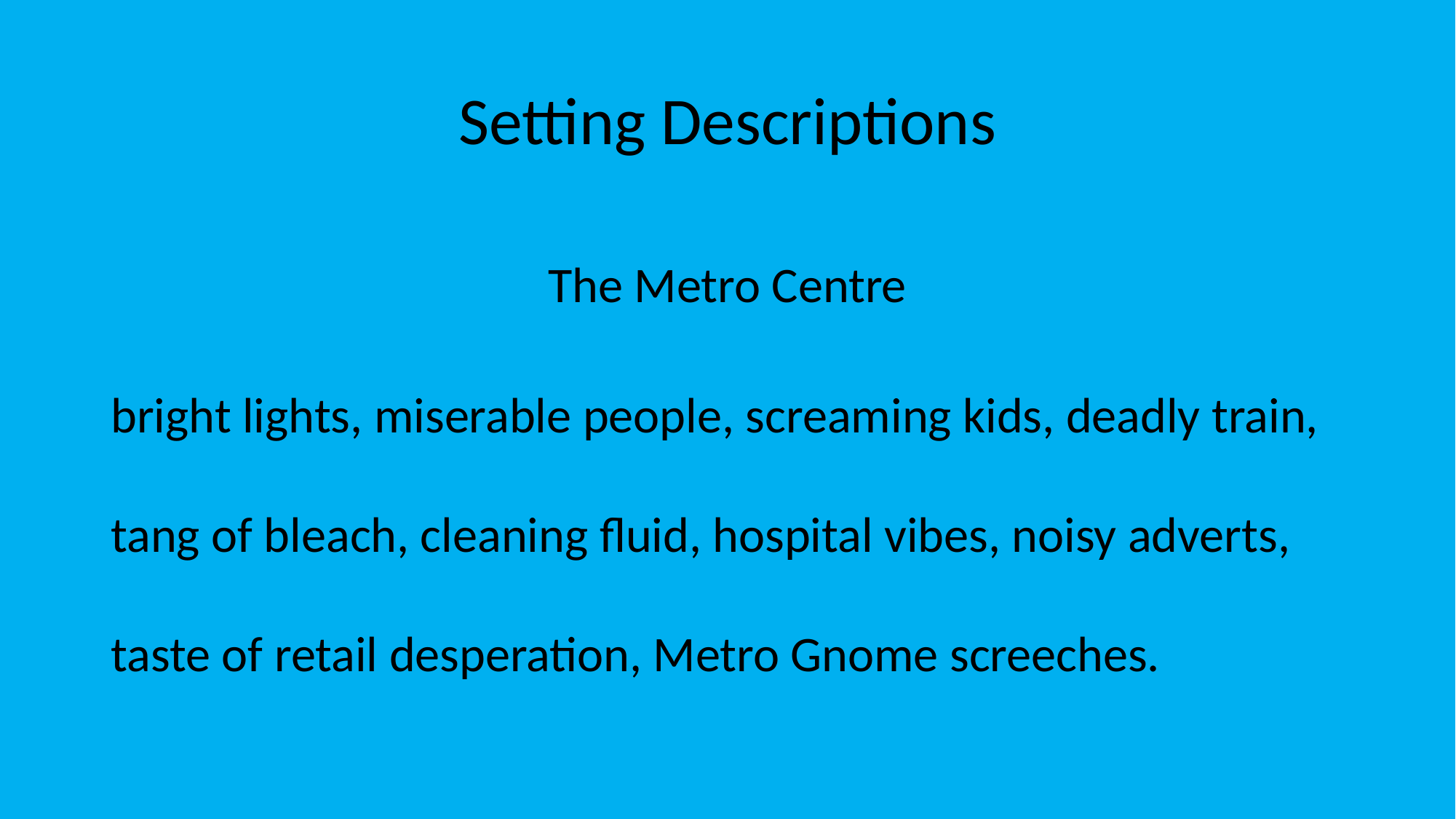

# Setting Descriptions
The Metro Centre
bright lights, miserable people, screaming kids, deadly train, tang of bleach, cleaning fluid, hospital vibes, noisy adverts, taste of retail desperation, Metro Gnome screeches.